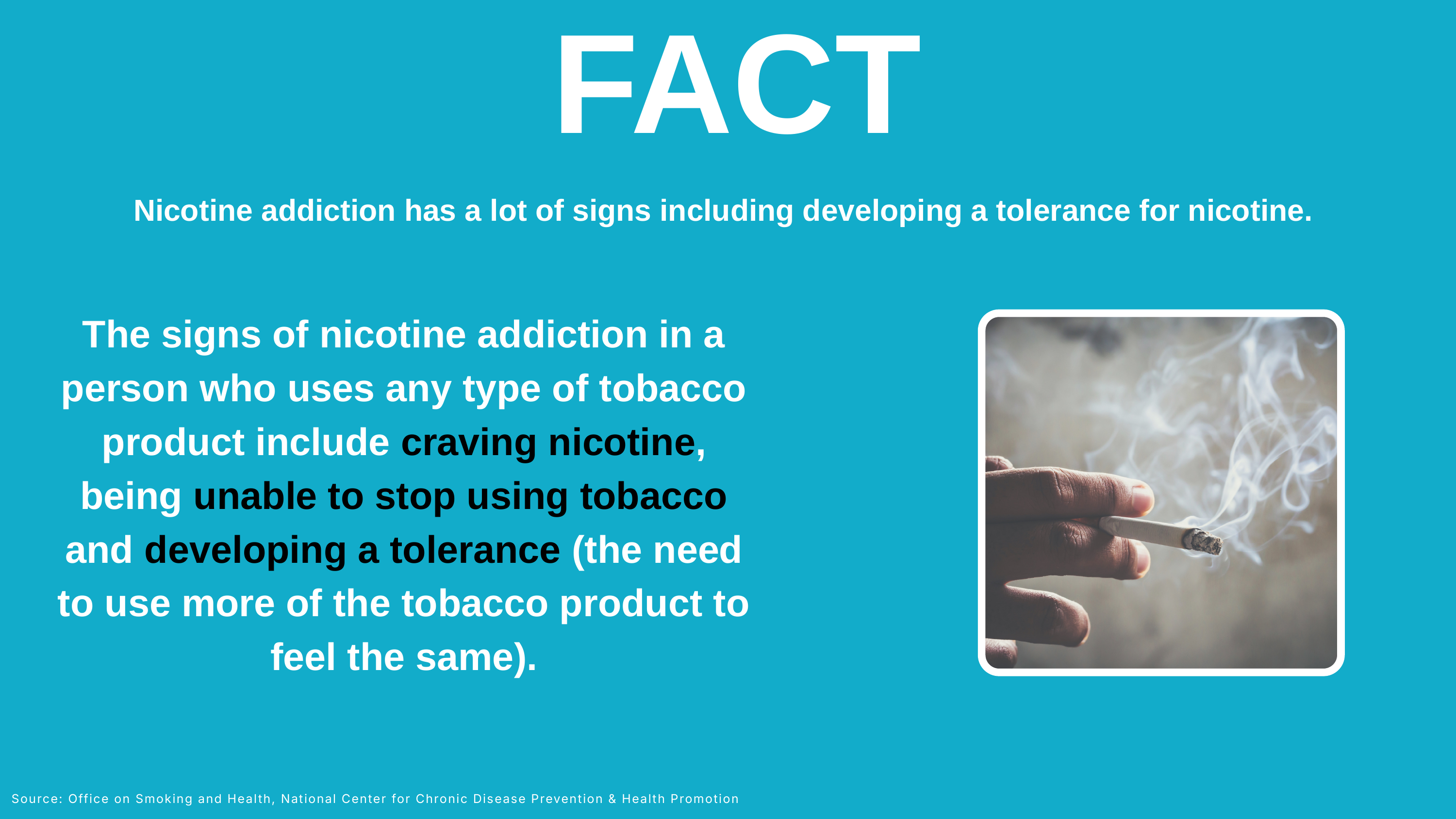

FACT
Nicotine addiction has a lot of signs including developing a tolerance for nicotine.
The signs of nicotine addiction in a person who uses any type of tobacco product include craving nicotine, being unable to stop using tobacco and developing a tolerance (the need to use more of the tobacco product to feel the same).

Source: Office on Smoking and Health, National Center for Chronic Disease Prevention & Health Promotion